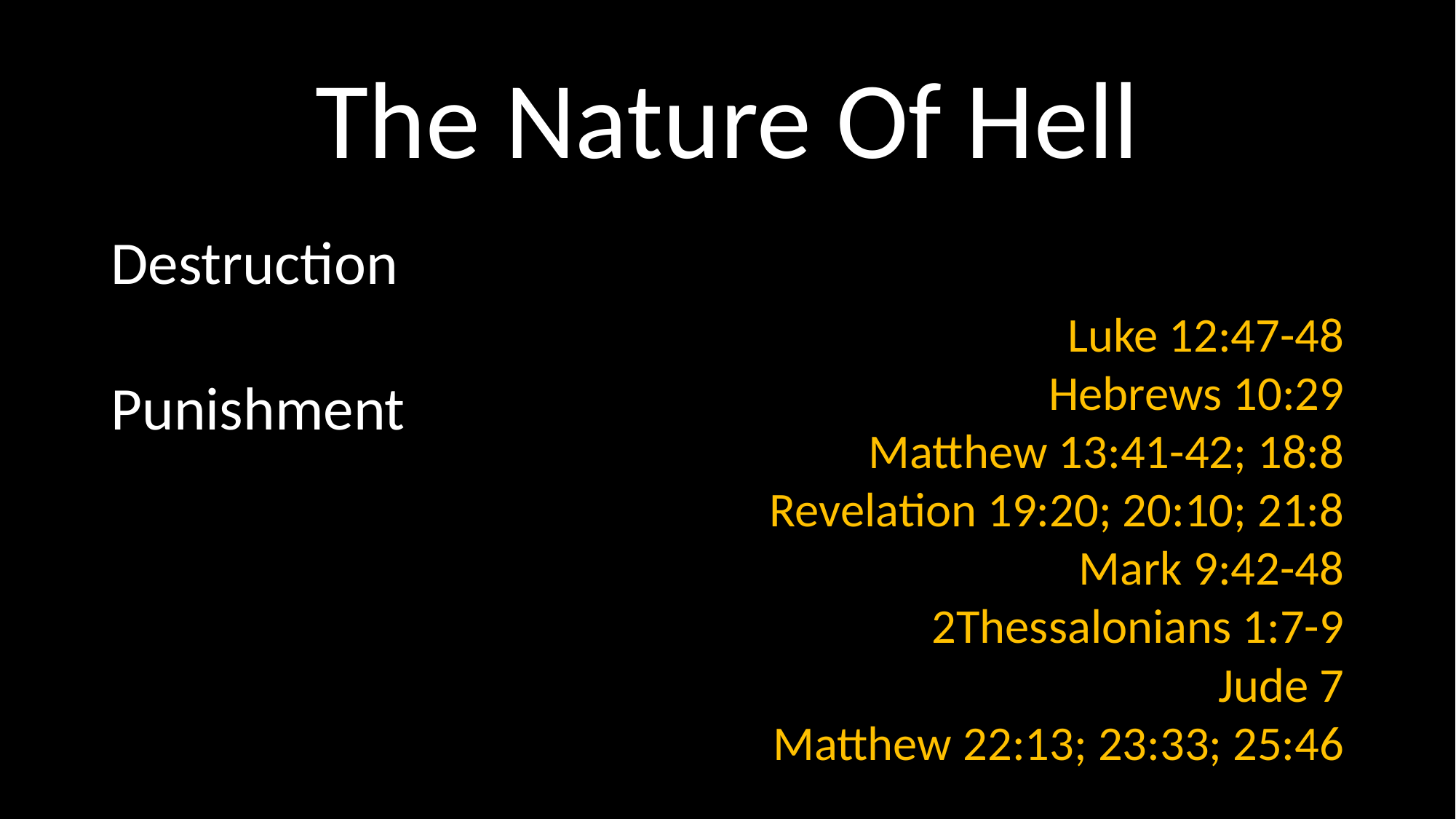

# The Nature Of Hell
Destruction
Punishment
Luke 12:47-48
Hebrews 10:29
Matthew 13:41-42; 18:8
Revelation 19:20; 20:10; 21:8
Mark 9:42-48
2Thessalonians 1:7-9
Jude 7
Matthew 22:13; 23:33; 25:46